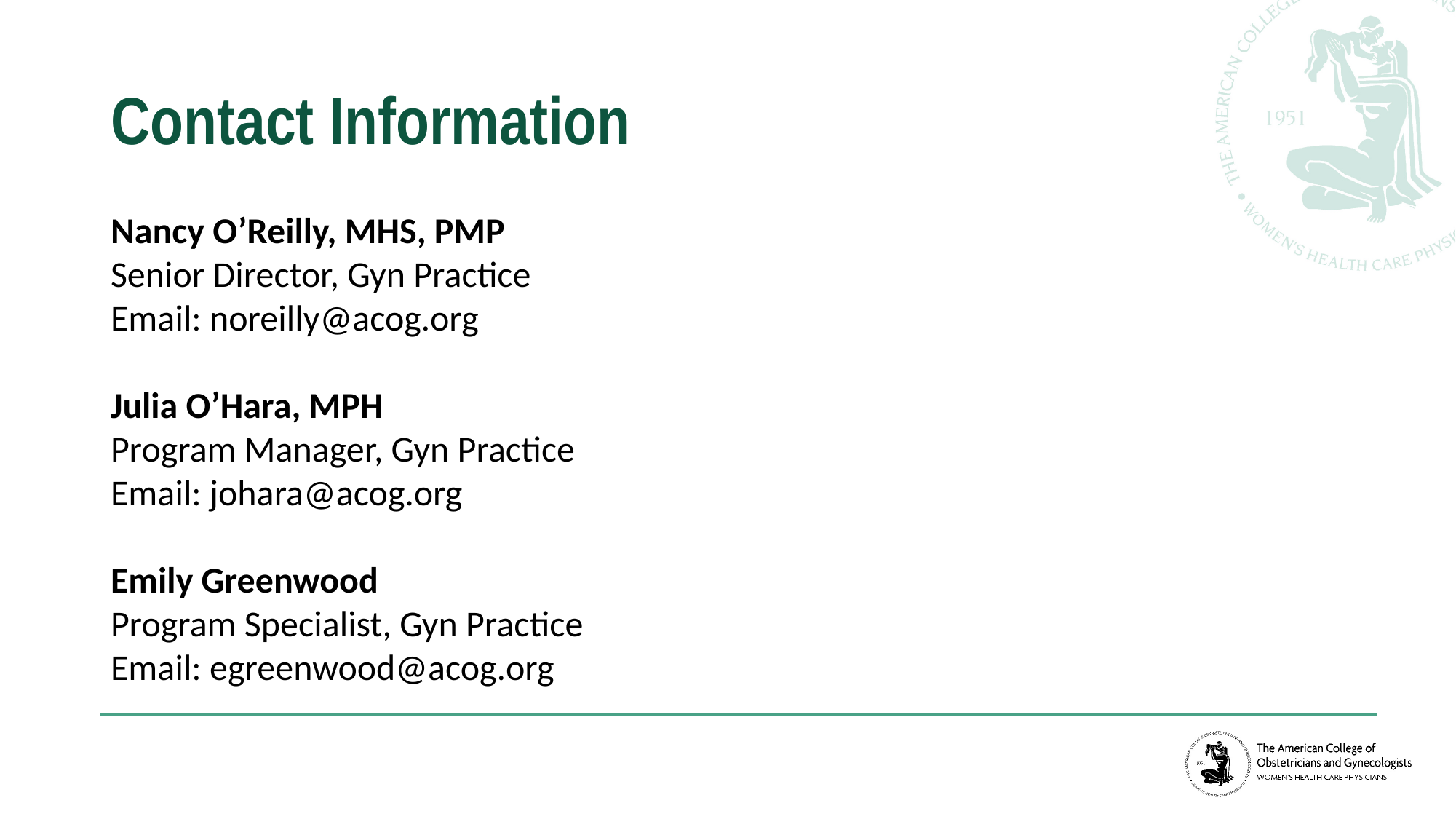

# Contact Information
Nancy O’Reilly, MHS, PMP
Senior Director, Gyn Practice
Email: noreilly@acog.org

Julia O’Hara, MPH
Program Manager, Gyn Practice
Email: johara@acog.org

Emily Greenwood
Program Specialist, Gyn Practice
Email: egreenwood@acog.org